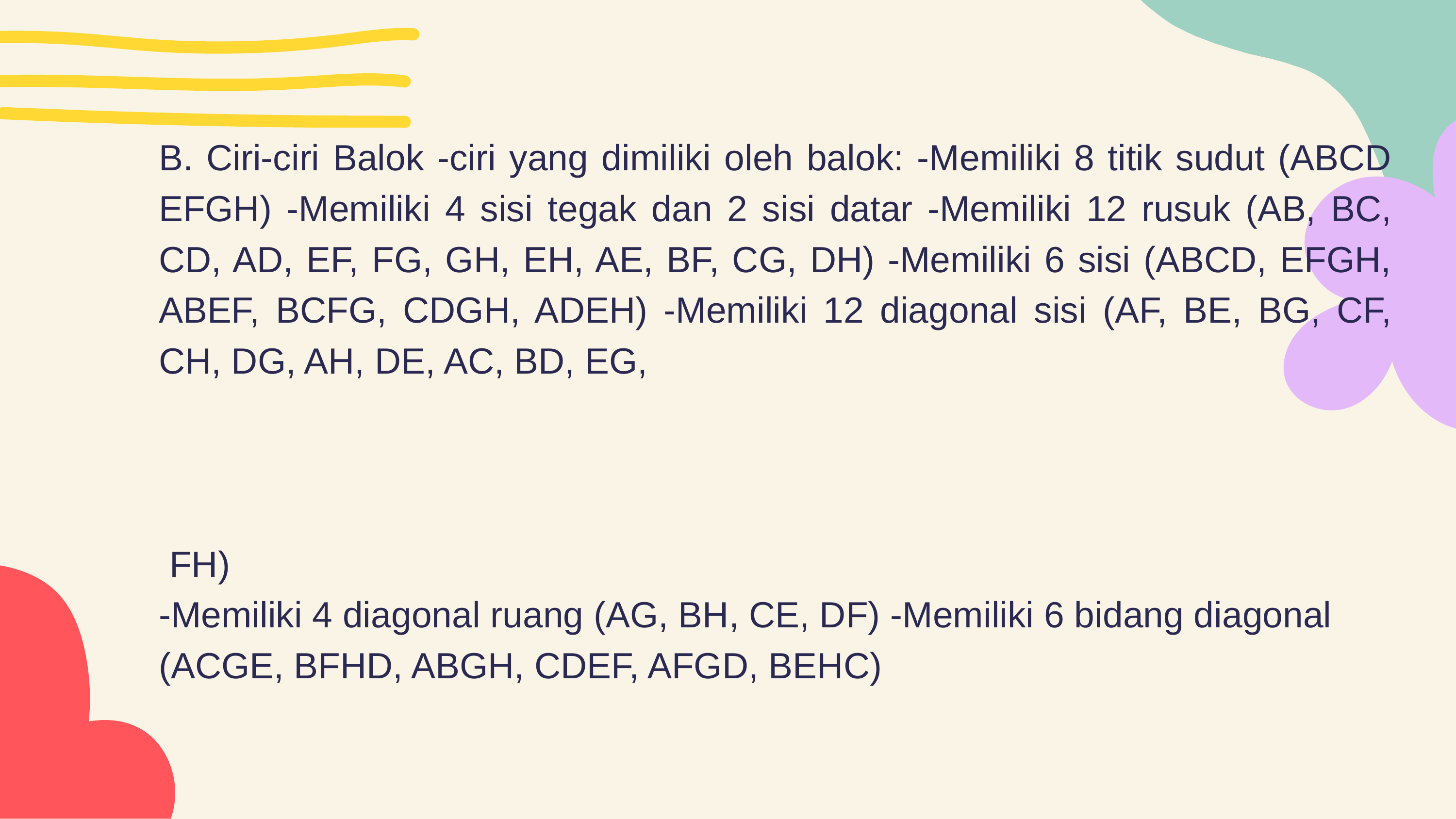

B. Ciri-ciri Balok -ciri yang dimiliki oleh balok: -Memiliki 8 titik sudut (ABCD EFGH) -Memiliki 4 sisi tegak dan 2 sisi datar -Memiliki 12 rusuk (AB, BC, CD, AD, EF, FG, GH, EH, AE, BF, CG, DH) -Memiliki 6 sisi (ABCD, EFGH, ABEF, BCFG, CDGH, ADEH) -Memiliki 12 diagonal sisi (AF, BE, BG, CF, CH, DG, AH, DE, AC, BD, EG,

FH)

-Memiliki 4 diagonal ruang (AG, BH, CE, DF) -Memiliki 6 bidang diagonal (ACGE, BFHD, ABGH, CDEF, AFGD, BEHC)